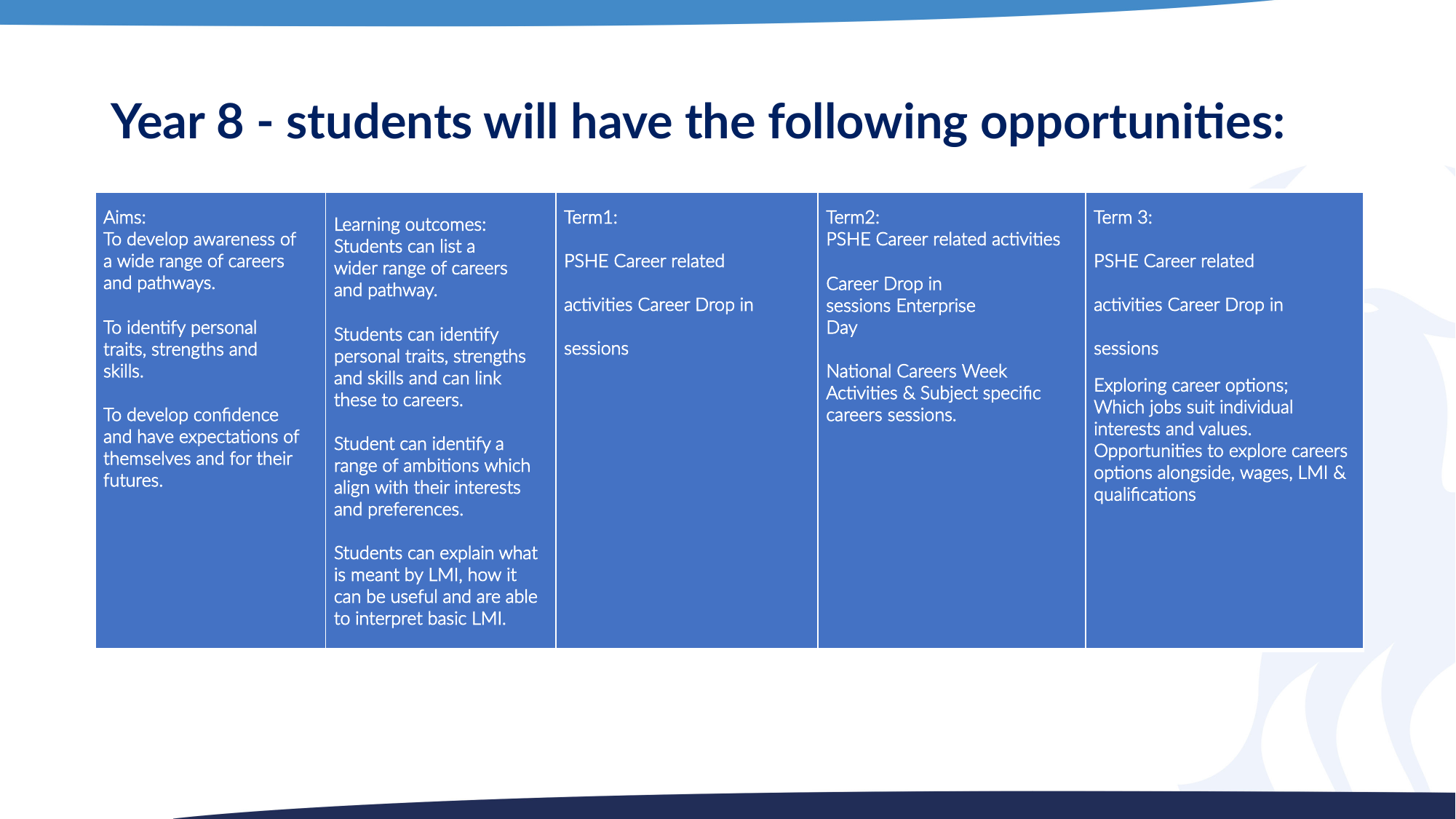

# Year 8 - students will have the following opportunities:
| Aims: To develop awareness of a wide range of careers and pathways. To identify personal traits, strengths and skills. To develop confidence and have expectations of themselves and for their futures. | Learning outcomes: Students can list a wider range of careers and pathway. Students can identify personal traits, strengths and skills and can link these to careers. Student can identify a range of ambitions which align with their interests and preferences. Students can explain what is meant by LMI, how it can be useful and are able to interpret basic LMI. | Term1: PSHE Career related activities Career Drop in sessions | Term2: PSHE Career related activities Career Drop in sessions Enterprise Day National Careers Week Activities & Subject specific careers sessions. | Term 3: PSHE Career related activities Career Drop in sessions Exploring career options; Which jobs suit individual interests and values. Opportunities to explore careers options alongside, wages, LMI & qualifications |
| --- | --- | --- | --- | --- |